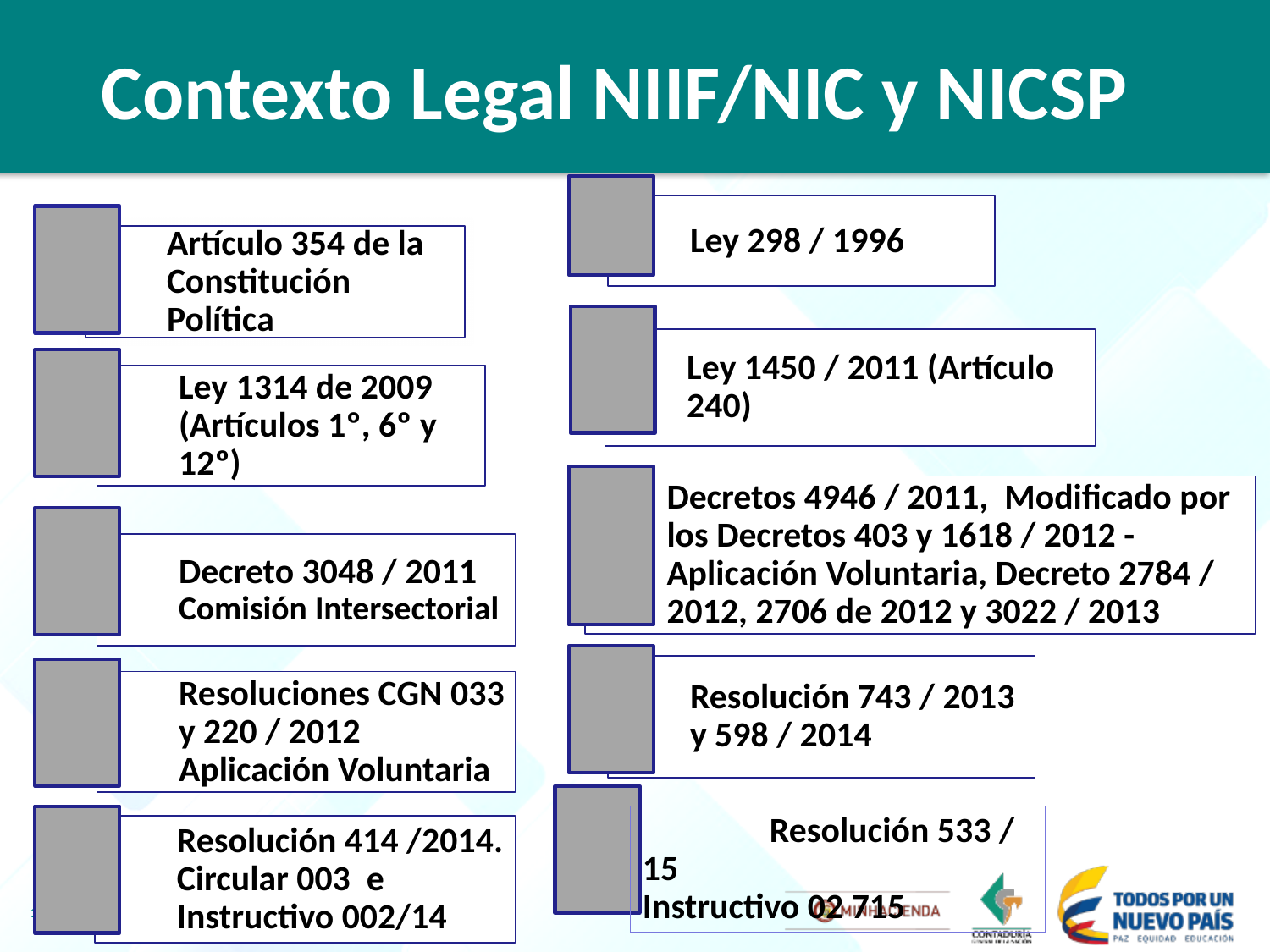

# Contexto Legal NIIF/NIC y NICSP

Ley 298 / 1996

Artículo 354 de la Constitución Política

Ley 1450 / 2011 (Artículo 240)

Ley 1314 de 2009 (Artículos 1º, 6º y 12º)

Decretos 4946 / 2011,  Modificado por los Decretos 403 y 1618 / 2012 - Aplicación Voluntaria, Decreto 2784 / 2012, 2706 de 2012 y 3022 / 2013

Decreto 3048 / 2011  Comisión Intersectorial

Resolución 743 / 2013 y 598 / 2014

Resoluciones CGN 033 y 220 / 2012  Aplicación Voluntaria

  	Resolución 533 / 15             	Instructivo 02 715

Resolución 414 /2014. Circular 003  e Instructivo 002/14
18